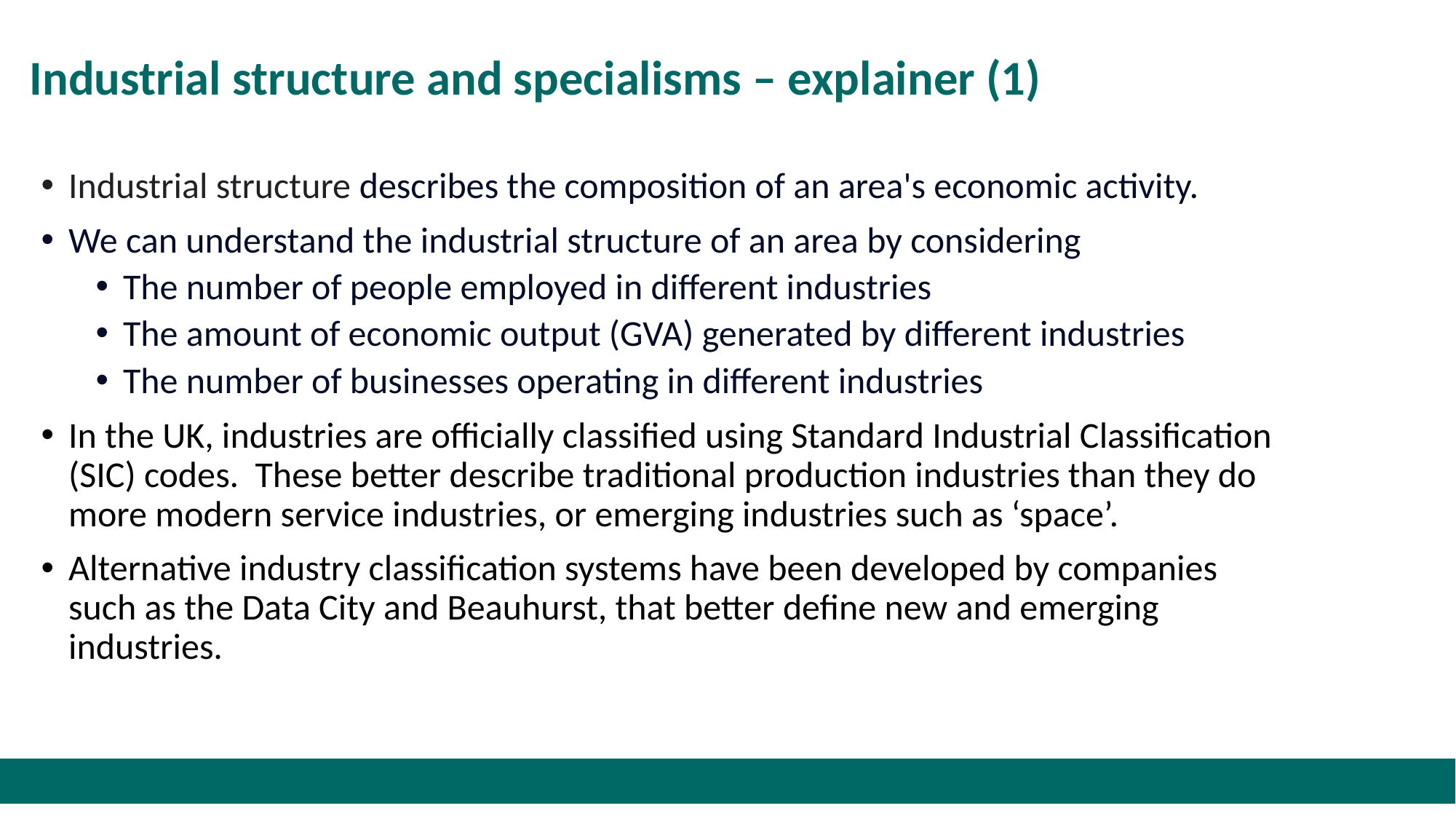

# Industrial structure and specialisms – explainer (1)
Industrial structure describes the composition of an area's economic activity.
We can understand the industrial structure of an area by considering
The number of people employed in different industries
The amount of economic output (GVA) generated by different industries
The number of businesses operating in different industries
In the UK, industries are officially classified using Standard Industrial Classification (SIC) codes.  These better describe traditional production industries than they do more modern service industries, or emerging industries such as ‘space’.
Alternative industry classification systems have been developed by companies such as the Data City and Beauhurst, that better define new and emerging industries.